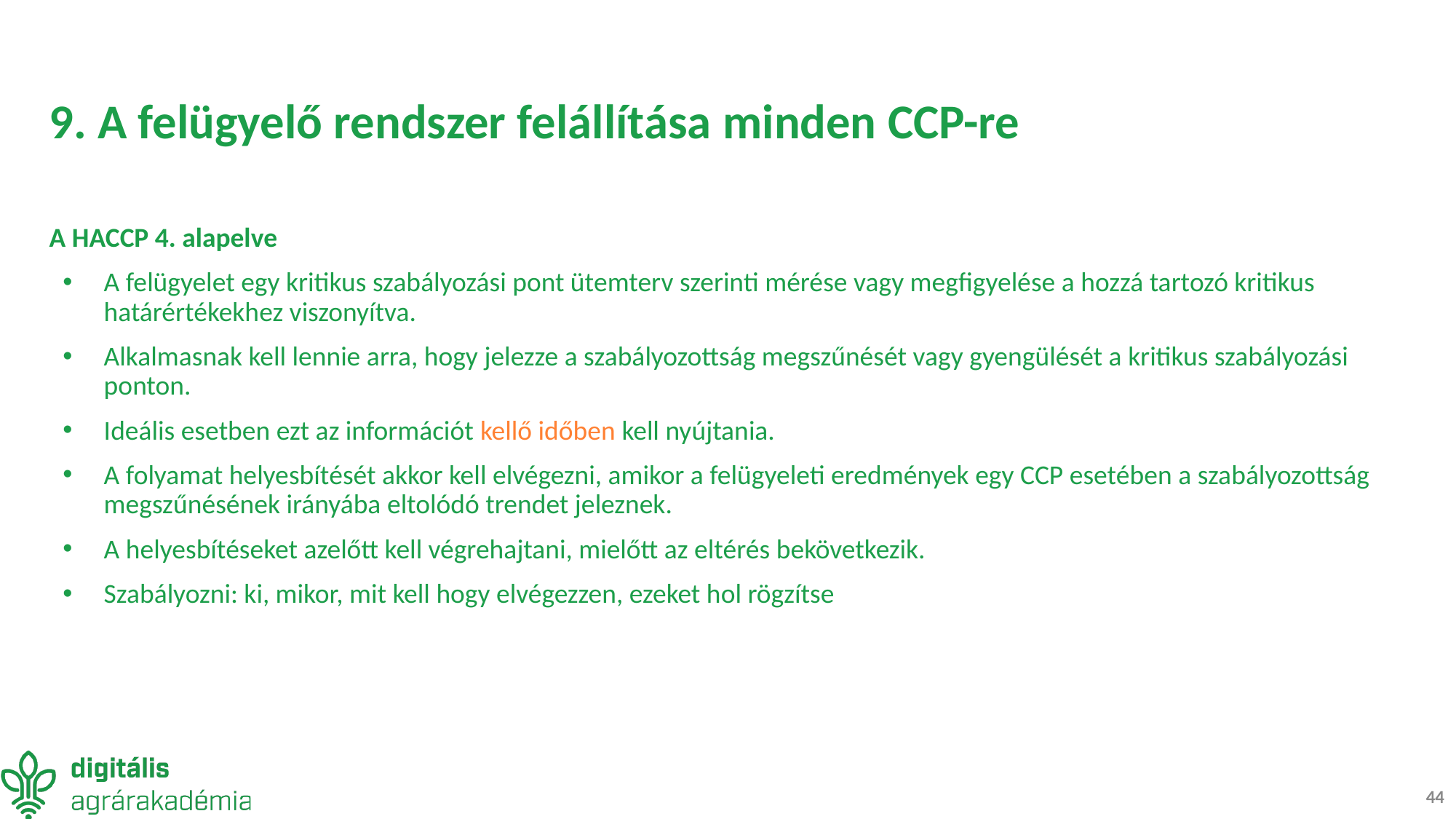

# 9. A felügyelő rendszer felállítása minden CCP-re
A HACCP 4. alapelve
A felügyelet egy kritikus szabályozási pont ütemterv szerinti mérése vagy megfigyelése a hozzá tartozó kritikus határértékekhez viszonyítva.
Alkalmasnak kell lennie arra, hogy jelezze a szabályozottság megszűnését vagy gyengülését a kritikus szabályozási ponton.
Ideális esetben ezt az információt kellő időben kell nyújtania.
A folyamat helyesbítését akkor kell elvégezni, amikor a felügyeleti eredmények egy CCP esetében a szabályozottság megszűnésének irányába eltolódó trendet jeleznek.
A helyesbítéseket azelőtt kell végrehajtani, mielőtt az eltérés bekövetkezik.
Szabályozni: ki, mikor, mit kell hogy elvégezzen, ezeket hol rögzítse
44